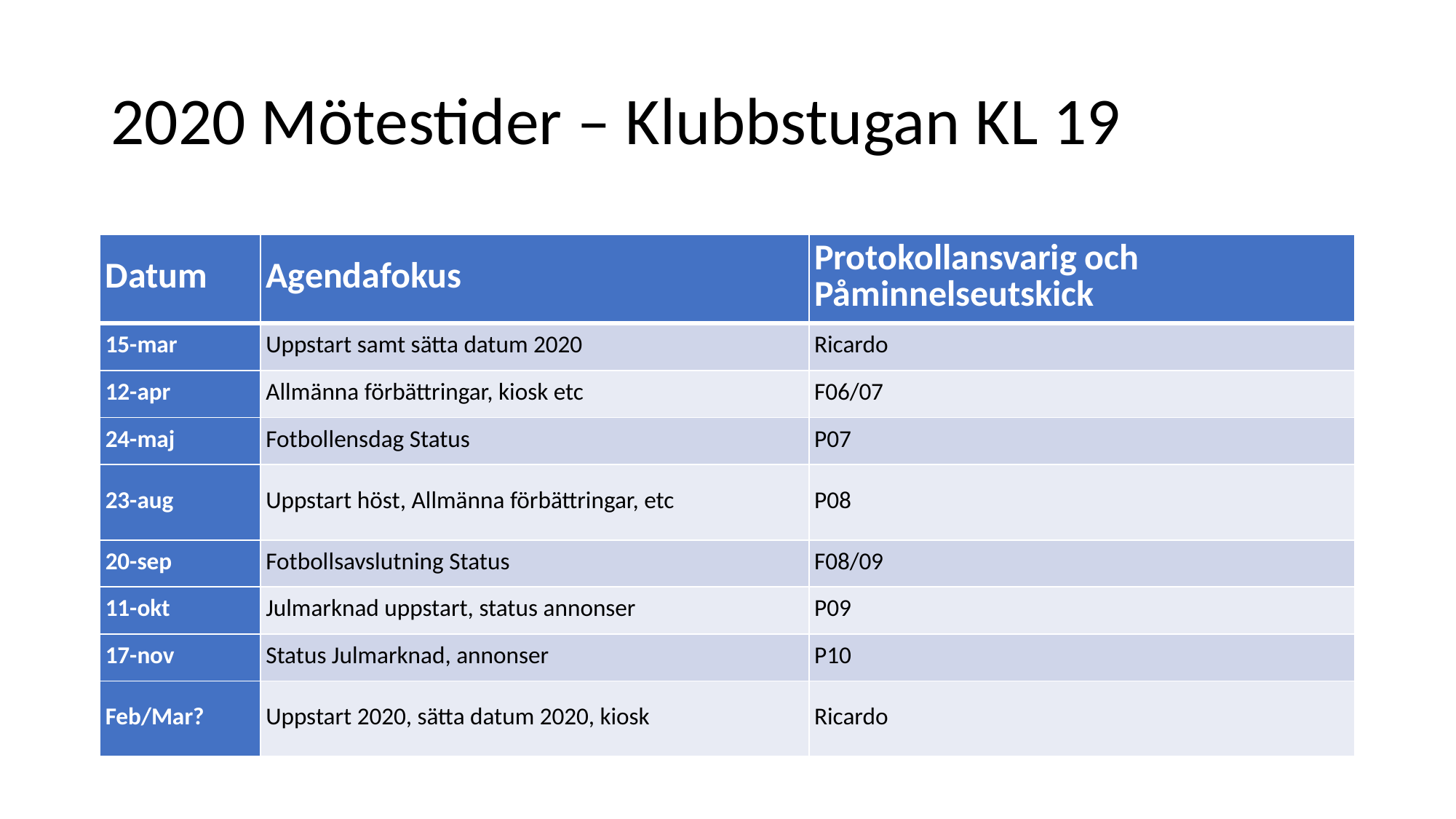

# 2020 Mötestider – Klubbstugan KL 19
| Datum | Agendafokus | Protokollansvarig och Påminnelseutskick |
| --- | --- | --- |
| 15-mar | Uppstart samt sätta datum 2020 | Ricardo |
| 12-apr | Allmänna förbättringar, kiosk etc | F06/07 |
| 24-maj | Fotbollensdag Status | P07 |
| 23-aug | Uppstart höst, Allmänna förbättringar, etc | P08 |
| 20-sep | Fotbollsavslutning Status | F08/09 |
| 11-okt | Julmarknad uppstart, status annonser | P09 |
| 17-nov | Status Julmarknad, annonser | P10 |
| Feb/Mar? | Uppstart 2020, sätta datum 2020, kiosk | Ricardo |